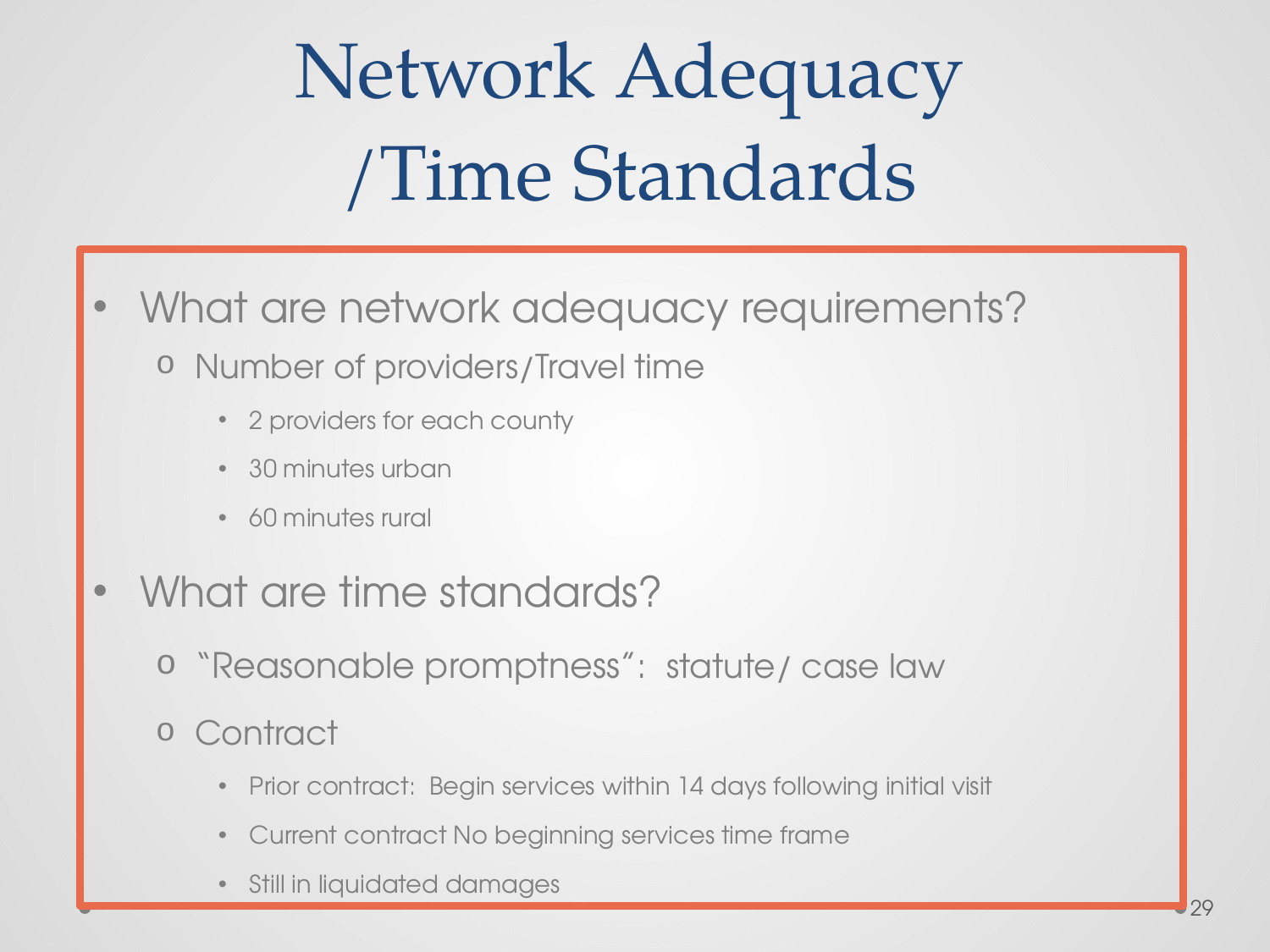

# Network Adequacy /Time Standards
What are network adequacy requirements?
Number of providers/Travel time
2 providers for each county
30 minutes urban
60 minutes rural
What are time standards?
“Reasonable promptness”:  statute/ case law
Contract
Prior contract:  Begin services within 14 days following initial visit
Current contract No beginning services time frame
Still in liquidated damages

29